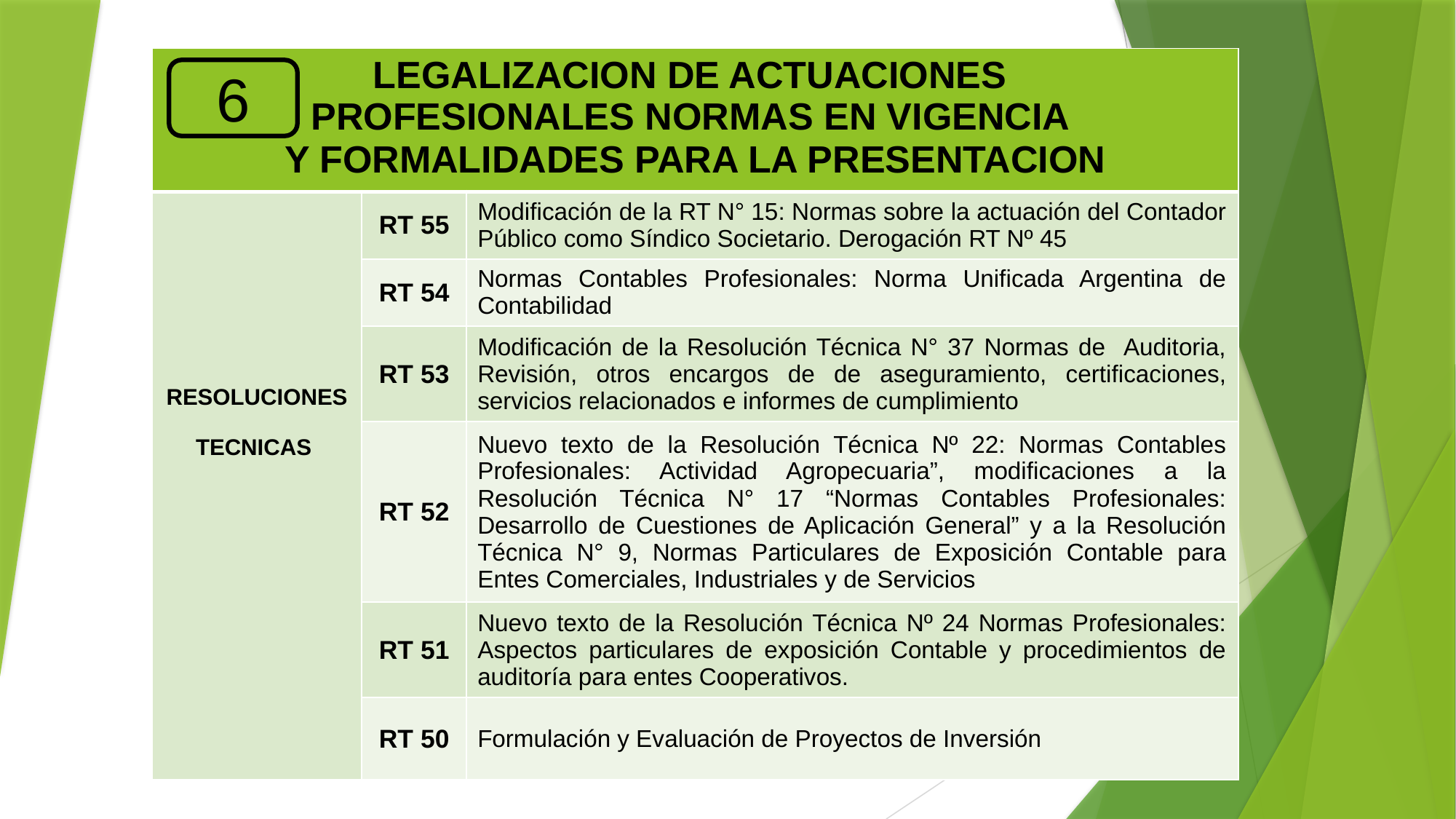

| LEGALIZACION DE ACTUACIONES PROFESIONALES NORMAS EN VIGENCIA Y FORMALIDADES PARA LA PRESENTACION |  |  |
| --- | --- | --- |
| RESOLUCIONES TECNICAS | RT 55 | Modificación de la RT N° 15: Normas sobre la actuación del Contador Público como Síndico Societario. Derogación RT Nº 45 |
|  | RT 54 | Normas Contables Profesionales: Norma Unificada Argentina de Contabilidad |
|  | RT 53 | Modificación de la Resolución Técnica N° 37 Normas de Auditoria, Revisión, otros encargos de de aseguramiento, certificaciones, servicios relacionados e informes de cumplimiento |
|  | RT 52 | Nuevo texto de la Resolución Técnica Nº 22: Normas Contables Profesionales: Actividad Agropecuaria”, modificaciones a la Resolución Técnica N° 17 “Normas Contables Profesionales: Desarrollo de Cuestiones de Aplicación General” y a la Resolución Técnica N° 9, Normas Particulares de Exposición Contable para Entes Comerciales, Industriales y de Servicios |
|  | RT 51 | Nuevo texto de la Resolución Técnica Nº 24 Normas Profesionales: Aspectos particulares de exposición Contable y procedimientos de auditoría para entes Cooperativos. |
|  | RT 50 | Formulación y Evaluación de Proyectos de Inversión |
6